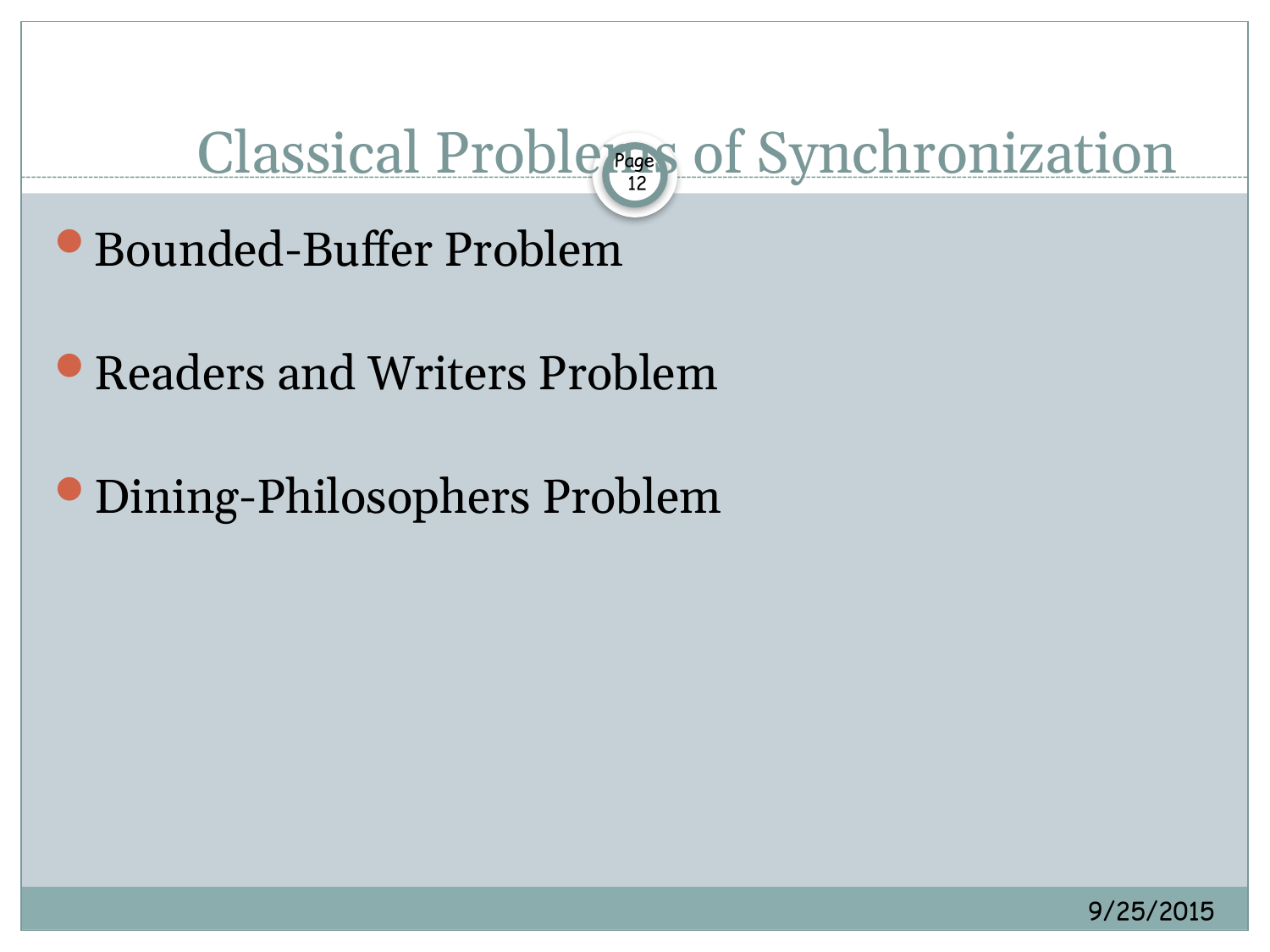

# Classical Problems of Synchronization
Page 12
Bounded-Buffer Problem
Readers and Writers Problem
Dining-Philosophers Problem
9/25/2015